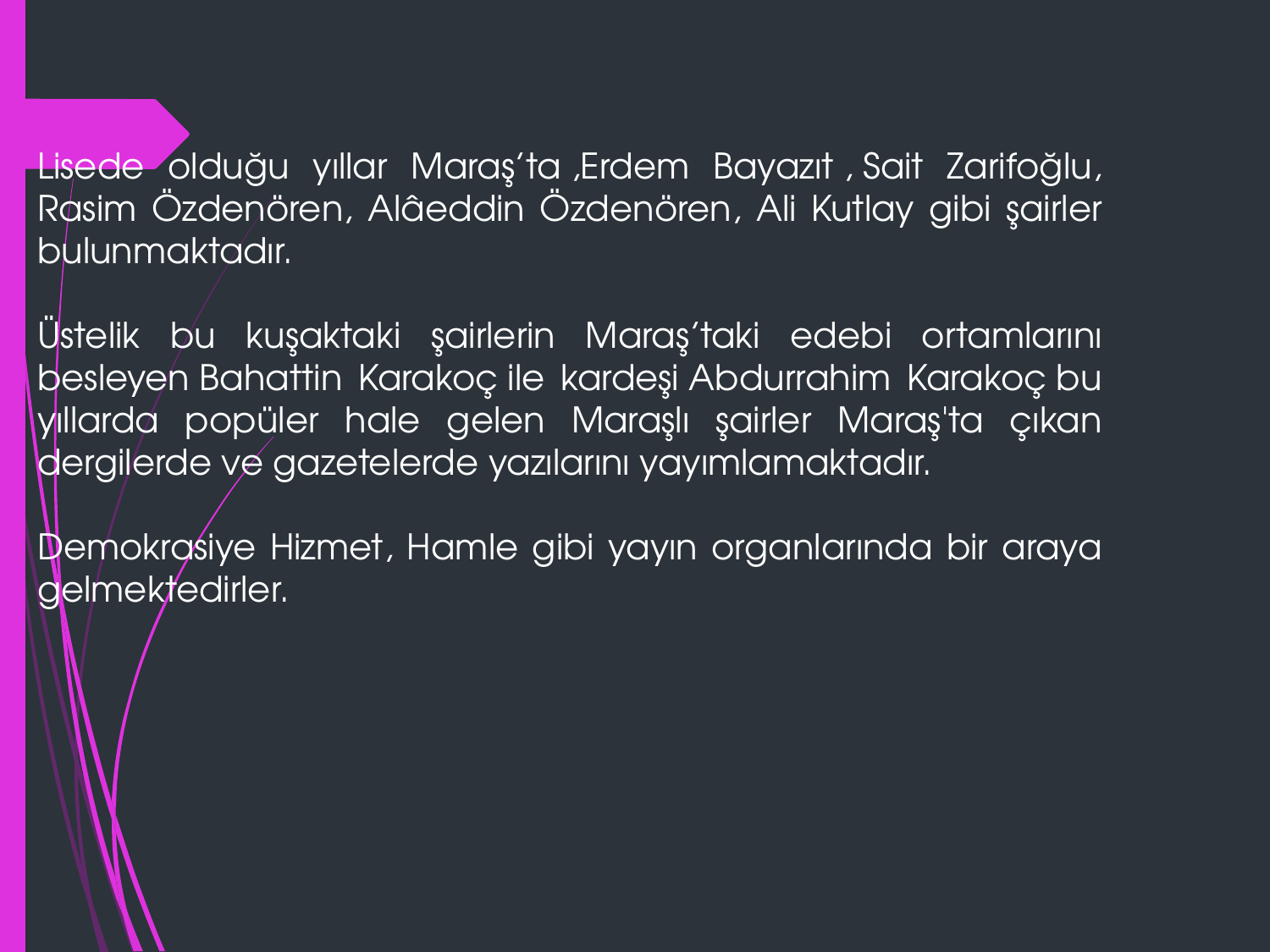

Lisede olduğu yıllar Maraş’ta ,Erdem Bayazıt , Sait Zarifoğlu, Rasim Özdenören, Alâeddin Özdenören, Ali Kutlay gibi şairler bulunmaktadır.

Üstelik bu kuşaktaki şairlerin Maraş’taki edebi ortamlarını besleyen Bahattin Karakoç ile kardeşi Abdurrahim Karakoç bu yıllarda popüler hale gelen Maraşlı şairler Maraş'ta çıkan dergilerde ve gazetelerde yazılarını yayımlamaktadır.

Demokrasiye Hizmet, Hamle gibi yayın organlarında bir araya gelmektedirler.